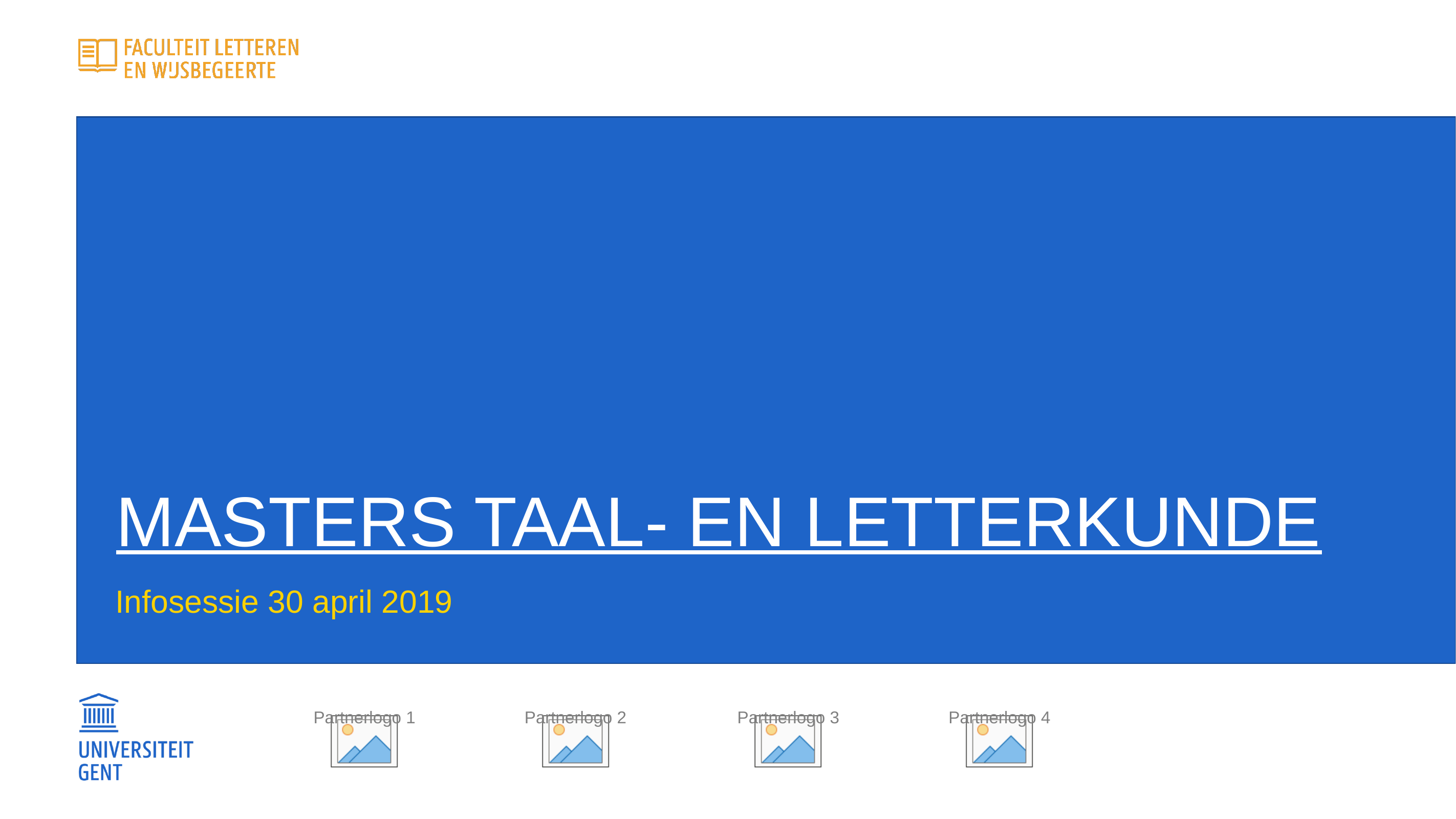

# Masters taal- en letterkunde
Infosessie 30 april 2019